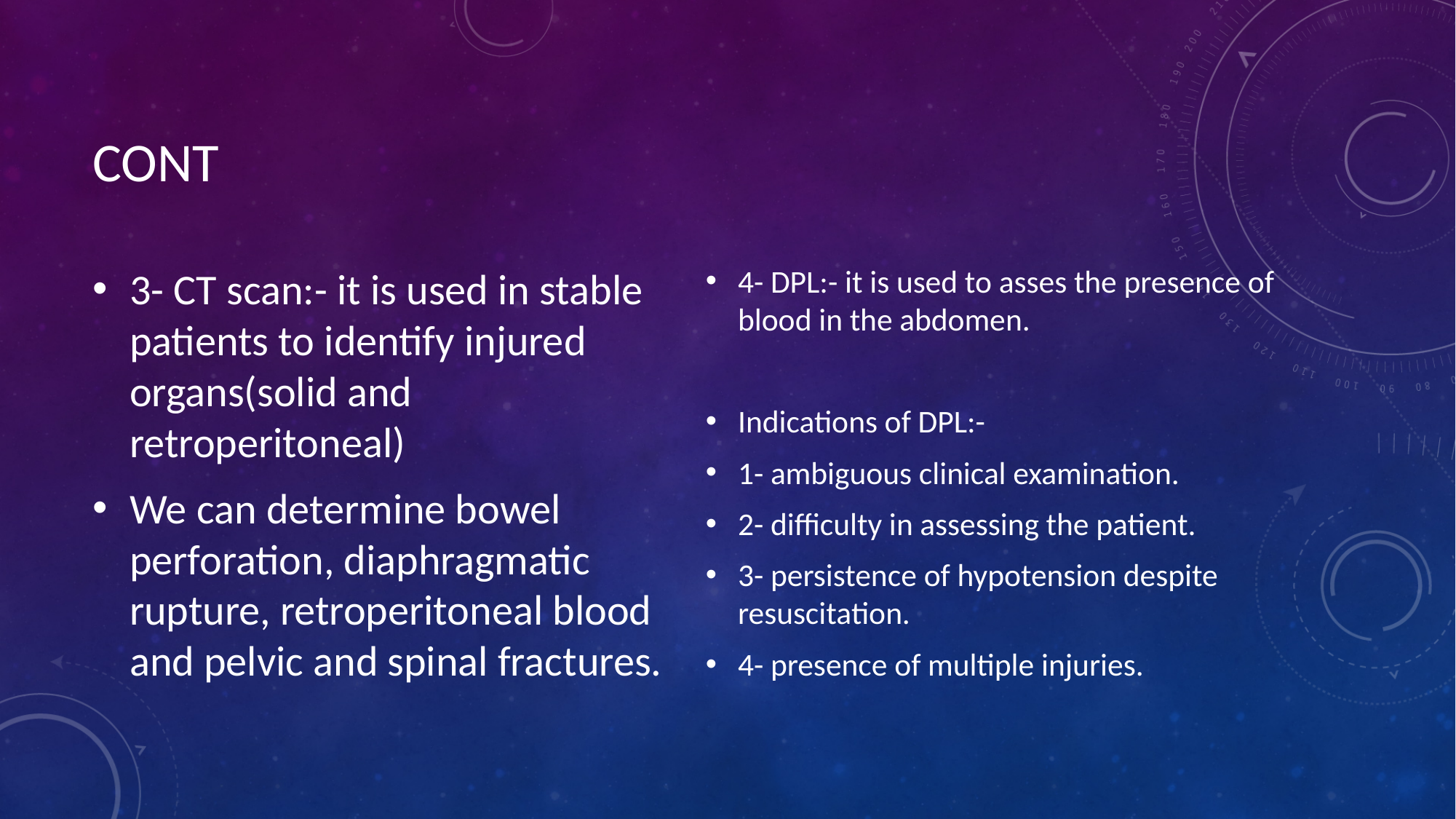

# cont
3- CT scan:- it is used in stable patients to identify injured organs(solid and retroperitoneal)
We can determine bowel perforation, diaphragmatic rupture, retroperitoneal blood and pelvic and spinal fractures.
4- DPL:- it is used to asses the presence of blood in the abdomen.

Indications of DPL:-
1- ambiguous clinical examination.
2- difficulty in assessing the patient.
3- persistence of hypotension despite resuscitation.
4- presence of multiple injuries.